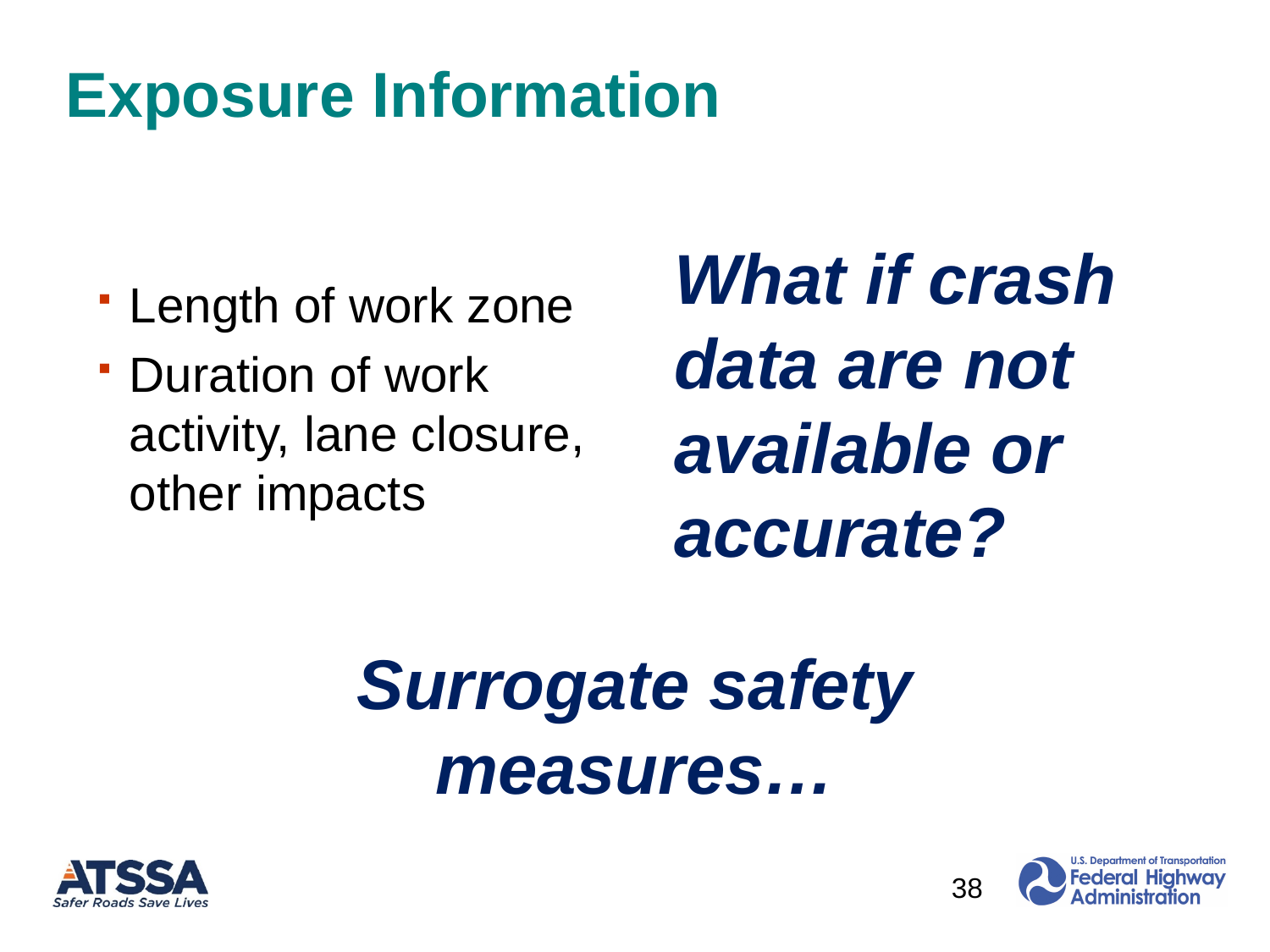

# Exposure Information
What if crash data are not available or accurate?
Length of work zone
Duration of work activity, lane closure, other impacts
Surrogate safety measures…